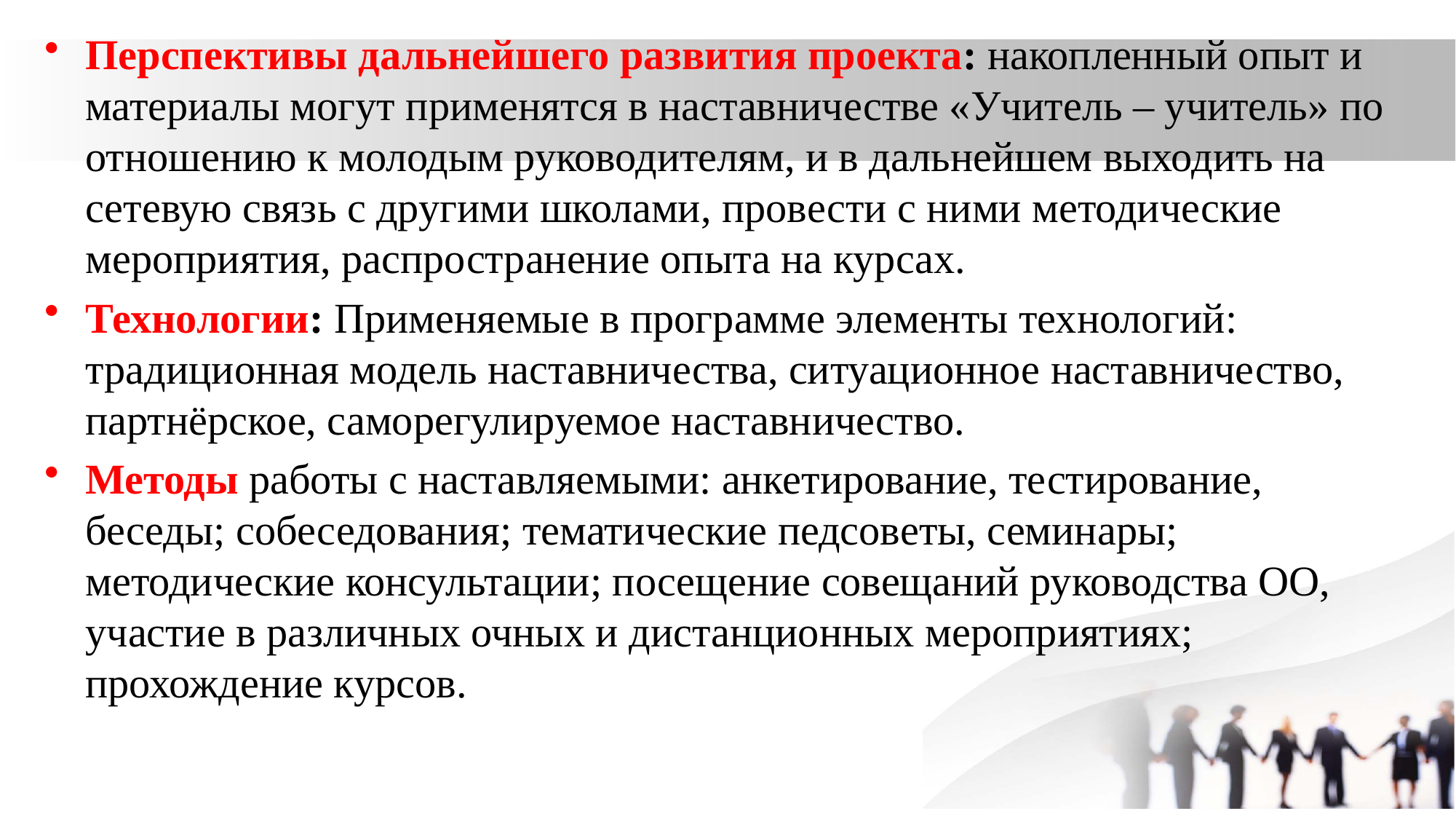

Перспективы дальнейшего развития проекта: накопленный опыт и материалы могут применятся в наставничестве «Учитель – учитель» по отношению к молодым руководителям, и в дальнейшем выходить на сетевую связь с другими школами, провести с ними методические мероприятия, распространение опыта на курсах.
Технологии: Применяемые в программе элементы технологий: традиционная модель наставничества, ситуационное наставничество, партнёрское, саморегулируемое наставничество.
Методы работы с наставляемыми: анкетирование, тестирование, беседы; собеседования; тематические педсоветы, семинары; методические консультации; посещение совещаний руководства ОО, участие в различных очных и дистанционных мероприятиях; прохождение курсов.